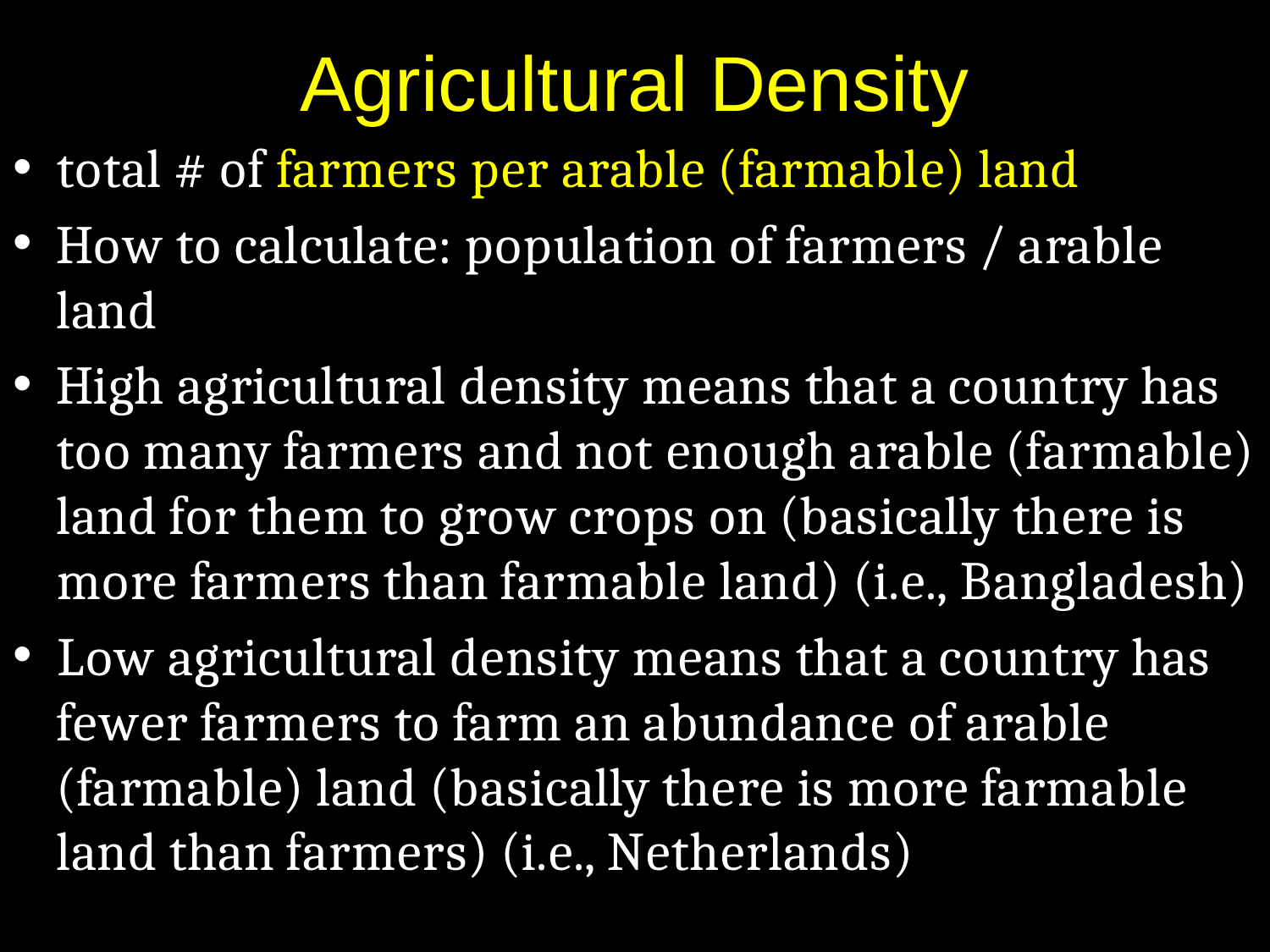

# Agricultural Density
total # of farmers per arable (farmable) land
How to calculate: population of farmers / arable land
High agricultural density means that a country has too many farmers and not enough arable (farmable) land for them to grow crops on (basically there is more farmers than farmable land) (i.e., Bangladesh)
Low agricultural density means that a country has fewer farmers to farm an abundance of arable (farmable) land (basically there is more farmable land than farmers) (i.e., Netherlands)